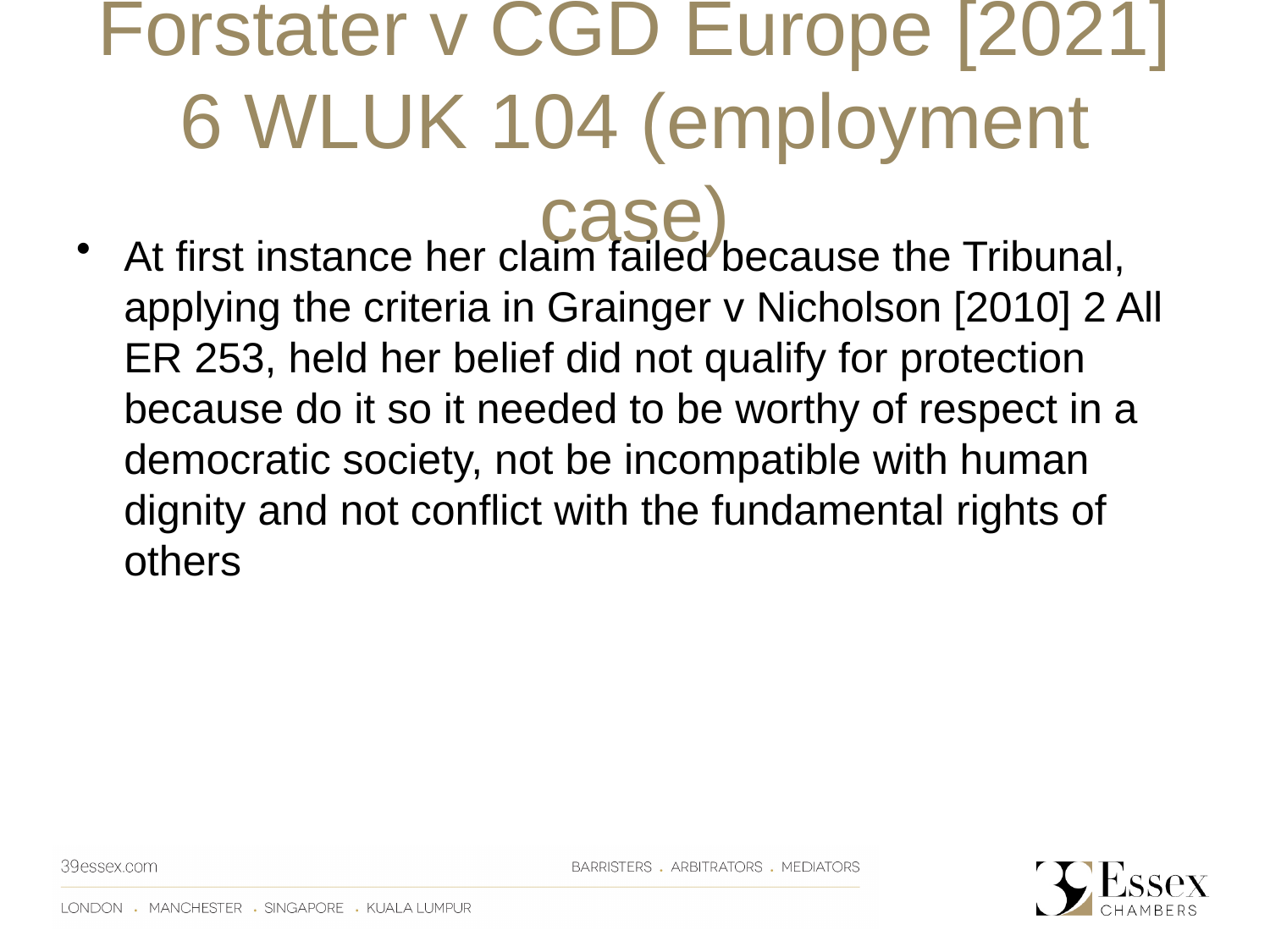

# Forstater v CGD Europe [2021] 6 WLUK 104 (employment case)
At first instance her claim failed because the Tribunal, applying the criteria in Grainger v Nicholson [2010] 2 All ER 253, held her belief did not qualify for protection because do it so it needed to be worthy of respect in a democratic society, not be incompatible with human dignity and not conflict with the fundamental rights of others